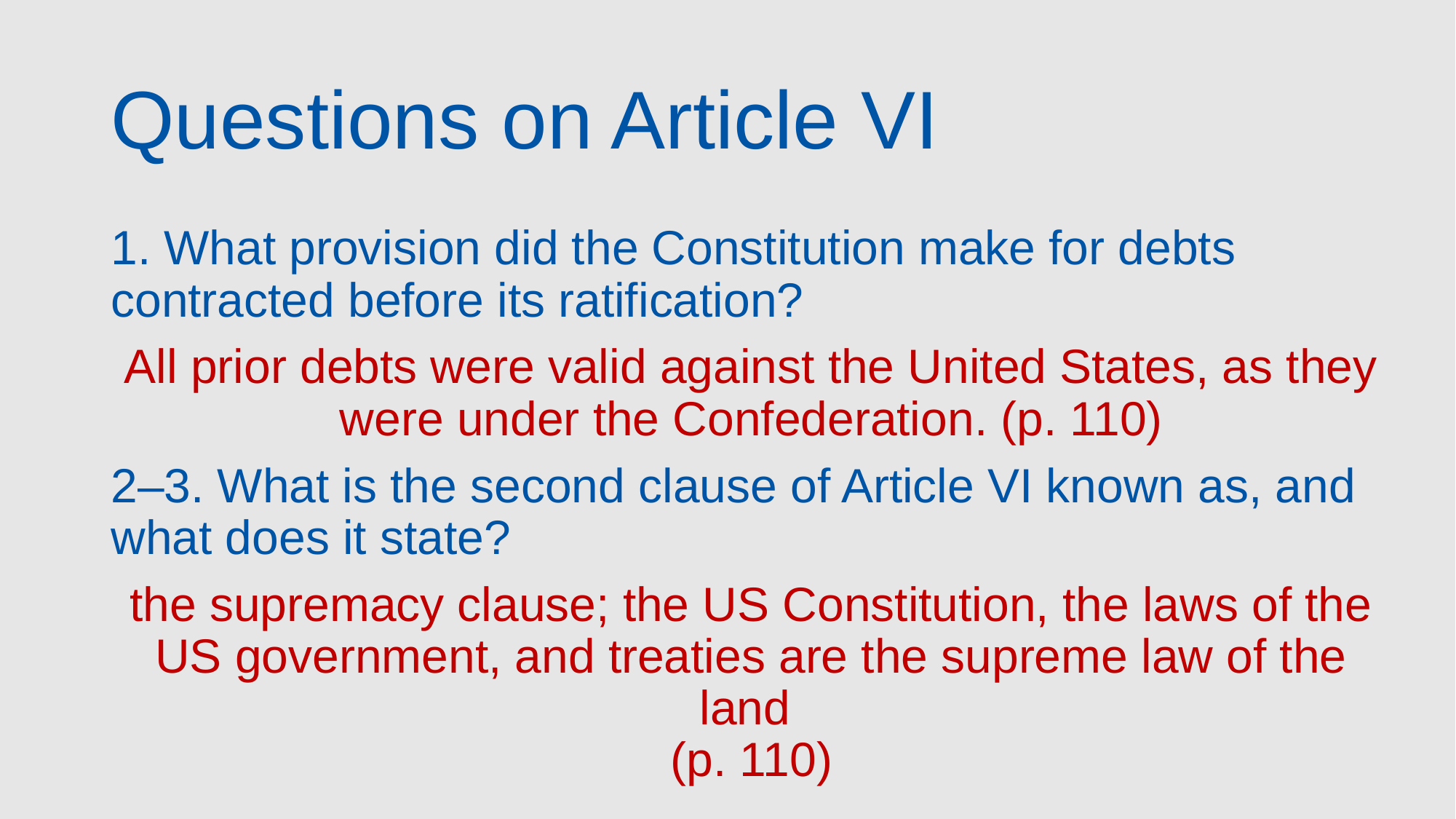

# Questions on Article VI
1. What provision did the Constitution make for debts contracted before its ratification?
All prior debts were valid against the United States, as they were under the Confederation. (p. 110)
2–3. What is the second clause of Article VI known as, and what does it state?
the supremacy clause; the US Constitution, the laws of the US government, and treaties are the supreme law of the land
(p. 110)